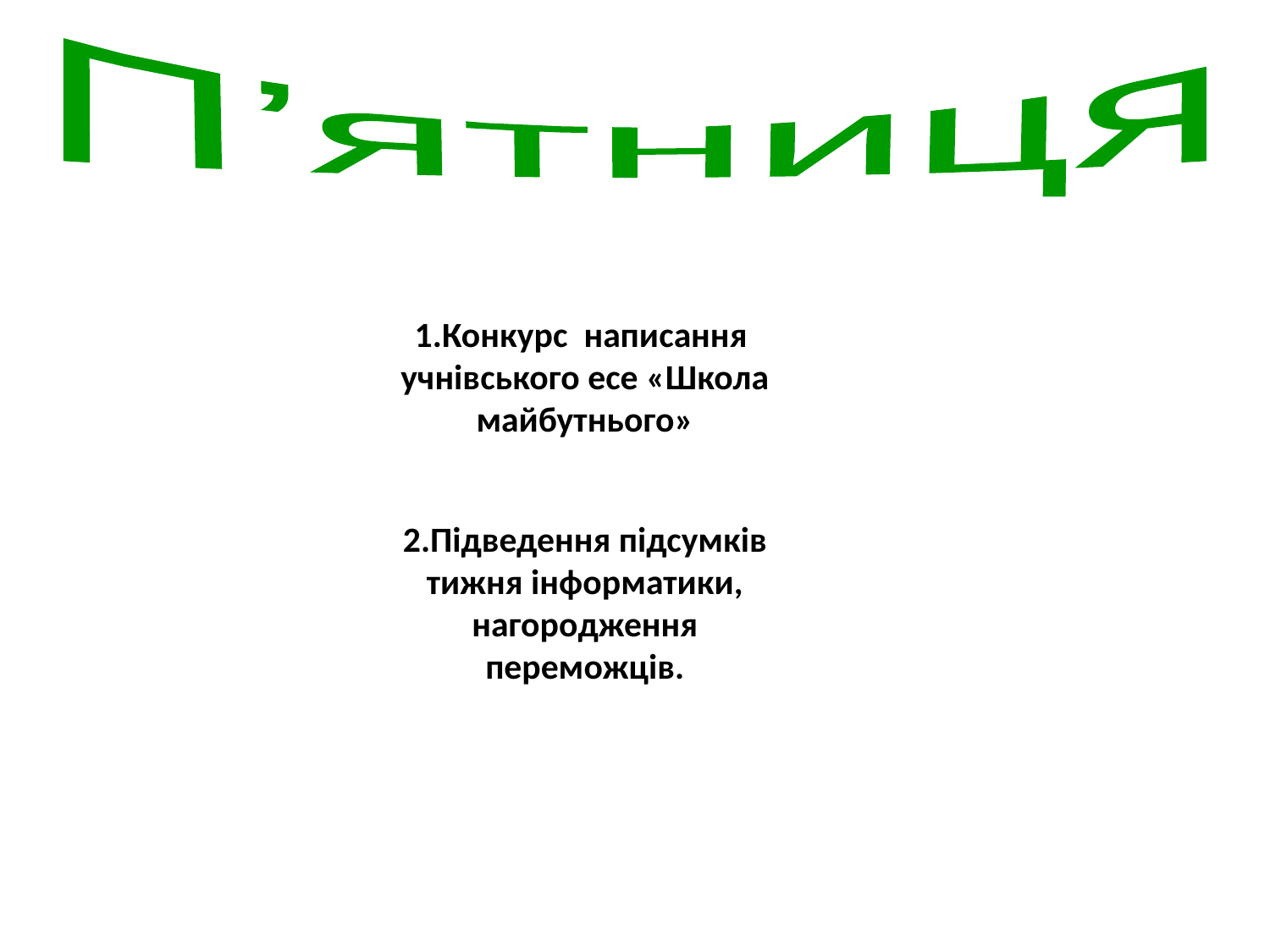

П’ятниця

1.Конкурс  написання  учнівського есе «Школа майбутнього»

2.Підведення підсумків тижня інформатики, нагородження переможців.